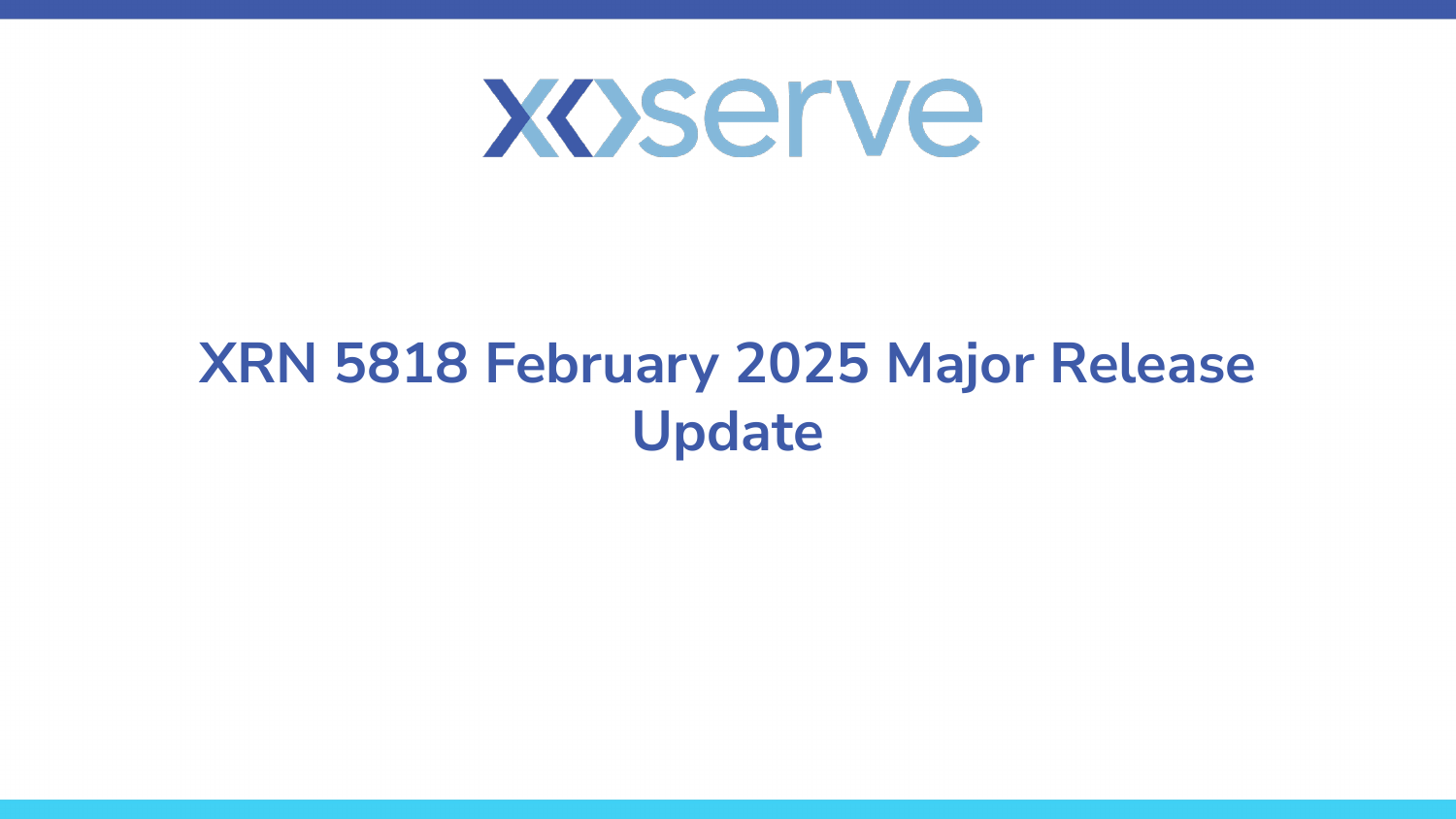

# XRN 5818 February 2025 Major Release Update